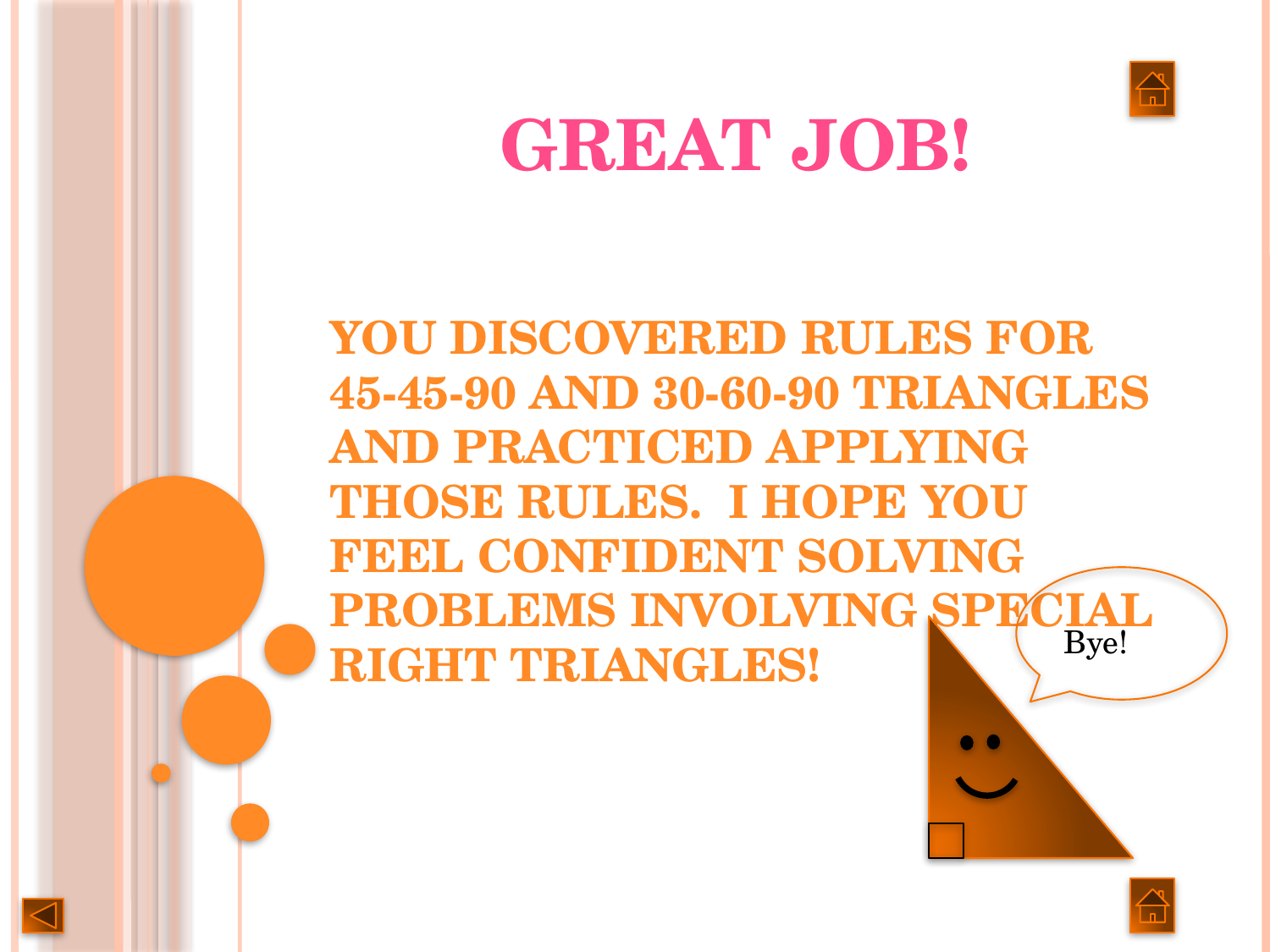

Great Job!
# You discovered rules for 45-45-90 and 30-60-90 triangles and practiced applying those rules.  I hope you feel confident solving problems involving special right triangles!

Bye!